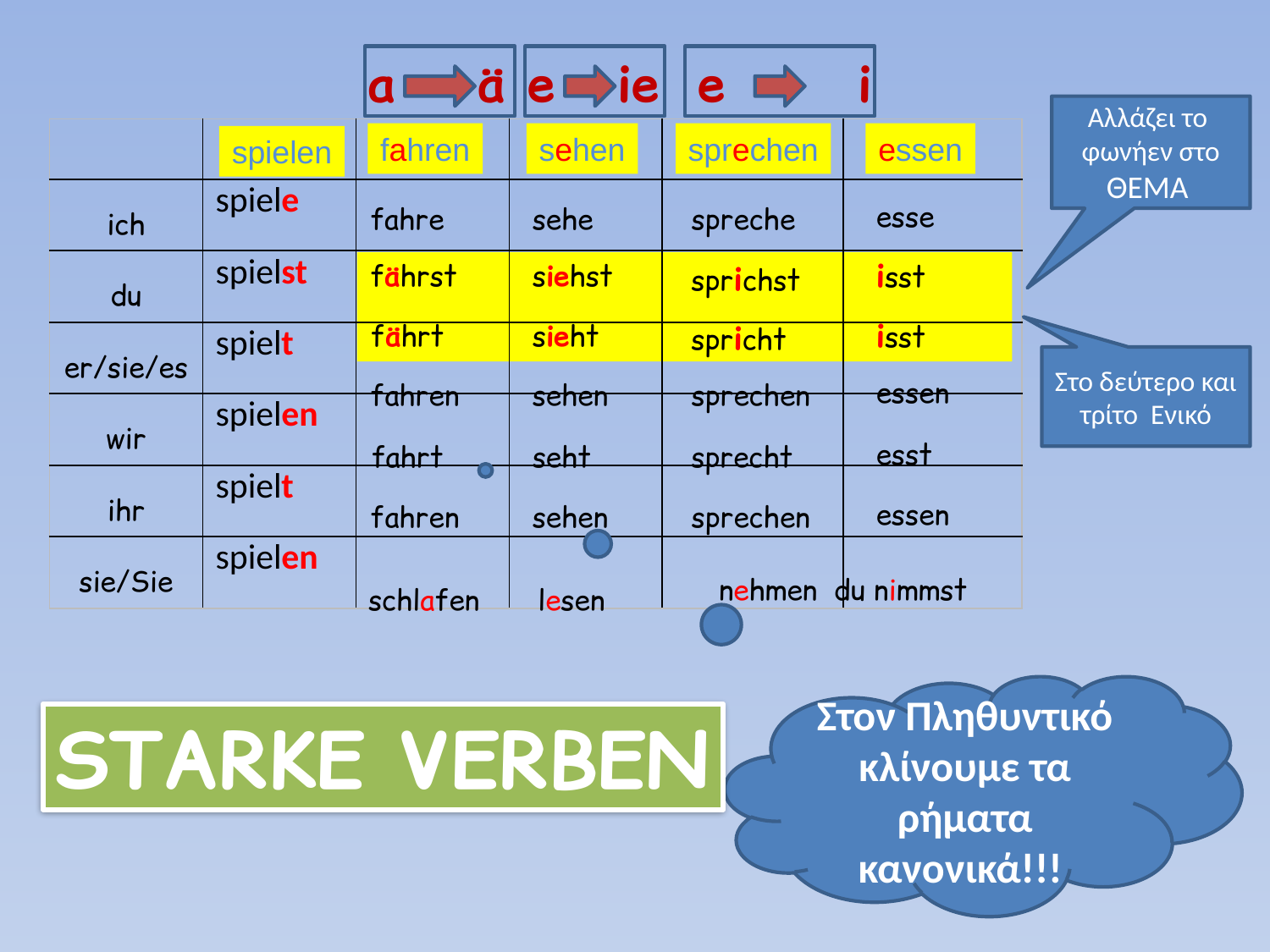

a

ä

e

ie

e

i

Αλλάζει το  φωνήεν στο ΘΕΜΑ
|  |  |  |  |  |  |
| --- | --- | --- | --- | --- | --- |
| ich | spiele |  |  |  |  |
| du | spielst |  |  |  |  |
| er/sie/es | spielt |  |  |  |  |
| wir | spielen |  |  |  |  |
| ihr | spielt |  |  |  |  |
| sie/Sie | spielen |  |  |  |  |
fahren
sehen
sprechen
essen
spielen
esse
isst
isst
essen
esst
essen
fahre
fährst
fährt
fahren
fahrt
fahren
sehe
siehst
sieht
sehen
seht
sehen
spreche
sprichst
spricht
sprechen
sprecht
sprechen

Στο δεύτερο και τρίτο  Ενικό
nehmen  du nimmst
schlafen
lesen
Στον Πληθυντικό κλίνουμε τα ρήματα κανονικά!!!
STARKE VERBEN